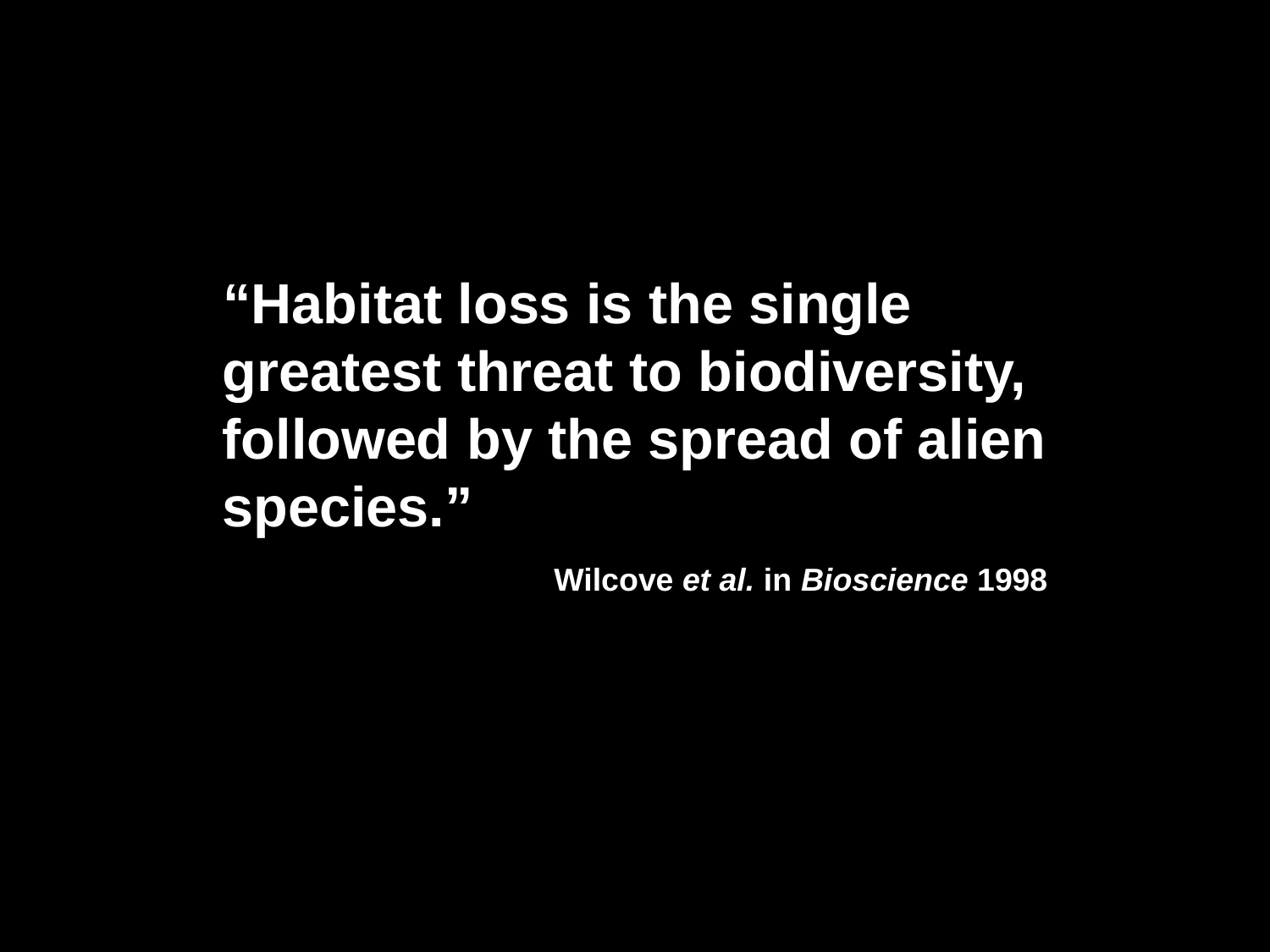

“Habitat loss is the single greatest threat to biodiversity, followed by the spread of alien species.”
Wilcove et al. in Bioscience 1998